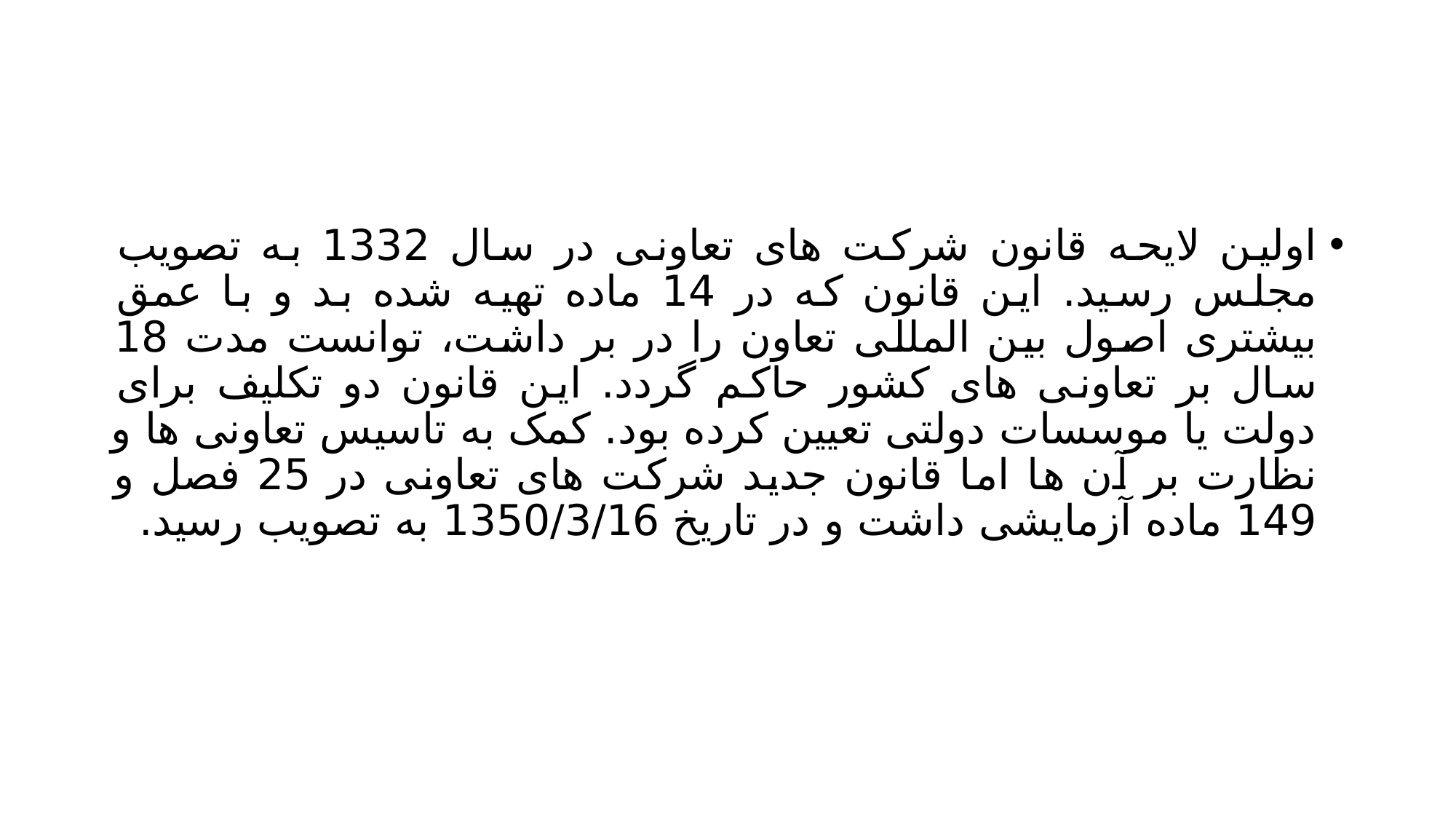

#
اولین لایحه قانون شرکت های تعاونی در سال 1332 به تصویب مجلس رسید. این قانون که در 14 ماده تهیه شده بد و با عمق بیشتری اصول بین المللی تعاون را در بر داشت، توانست مدت 18 سال بر تعاونی های کشور حاکم گردد. این قانون دو تکلیف برای دولت یا موسسات دولتی تعیین کرده بود. کمک به تاسیس تعاونی ها و نظارت بر آن ها اما قانون جدید شرکت های تعاونی در 25 فصل و 149 ماده آزمایشی داشت و در تاریخ 1350/3/16 به تصویب رسید.